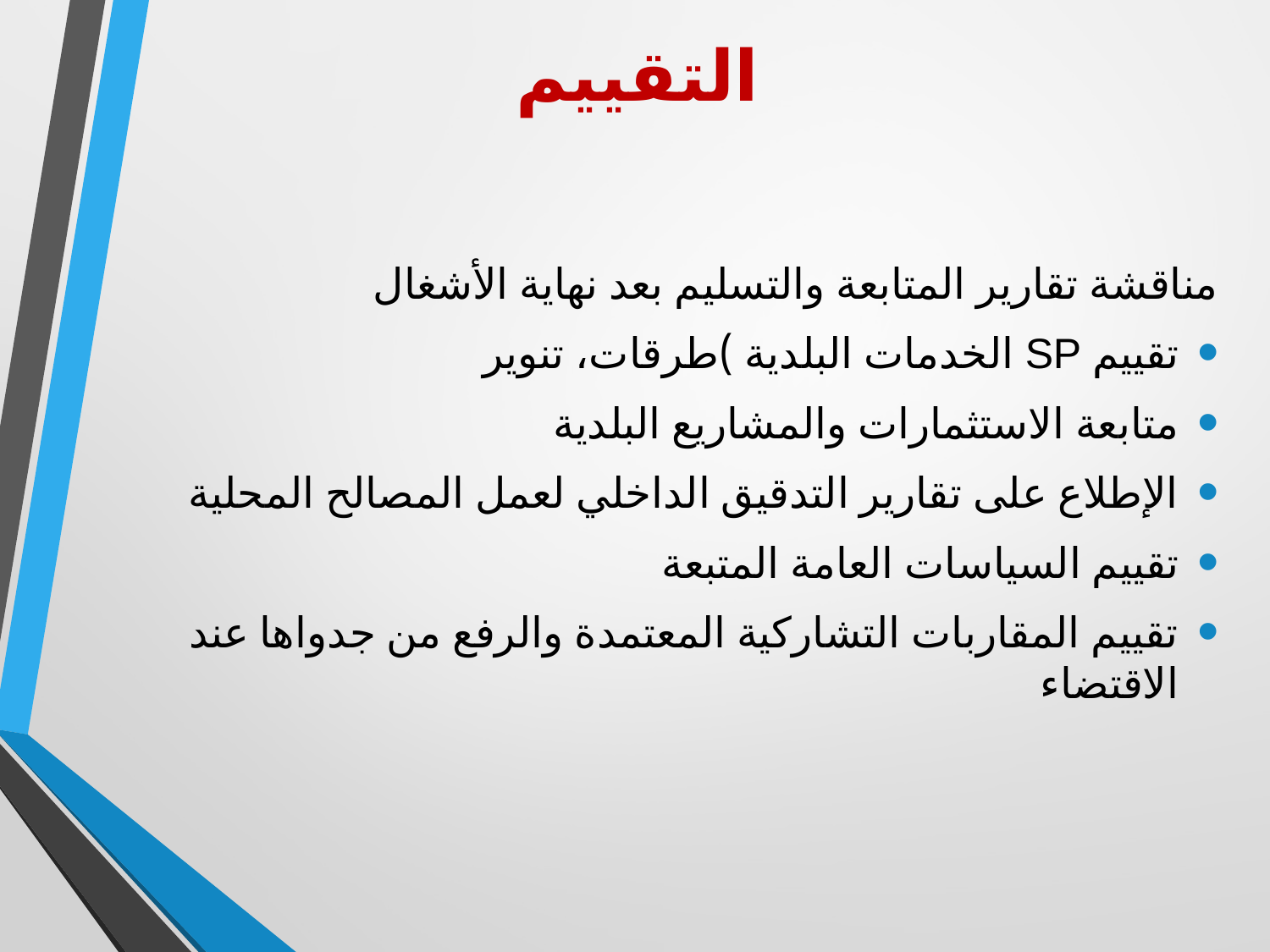

# التقييم
مناقشة تقارير المتابعة والتسليم بعد نهاية الأشغال
تقييم SP الخدمات البلدية )طرقات، تنوير
متابعة الاستثمارات والمشاريع البلدية
الإطلاع على تقارير التدقيق الداخلي لعمل المصالح المحلية
تقييم السياسات العامة المتبعة
تقييم المقاربات التشاركية المعتمدة والرفع من جدواها عند الاقتضاء